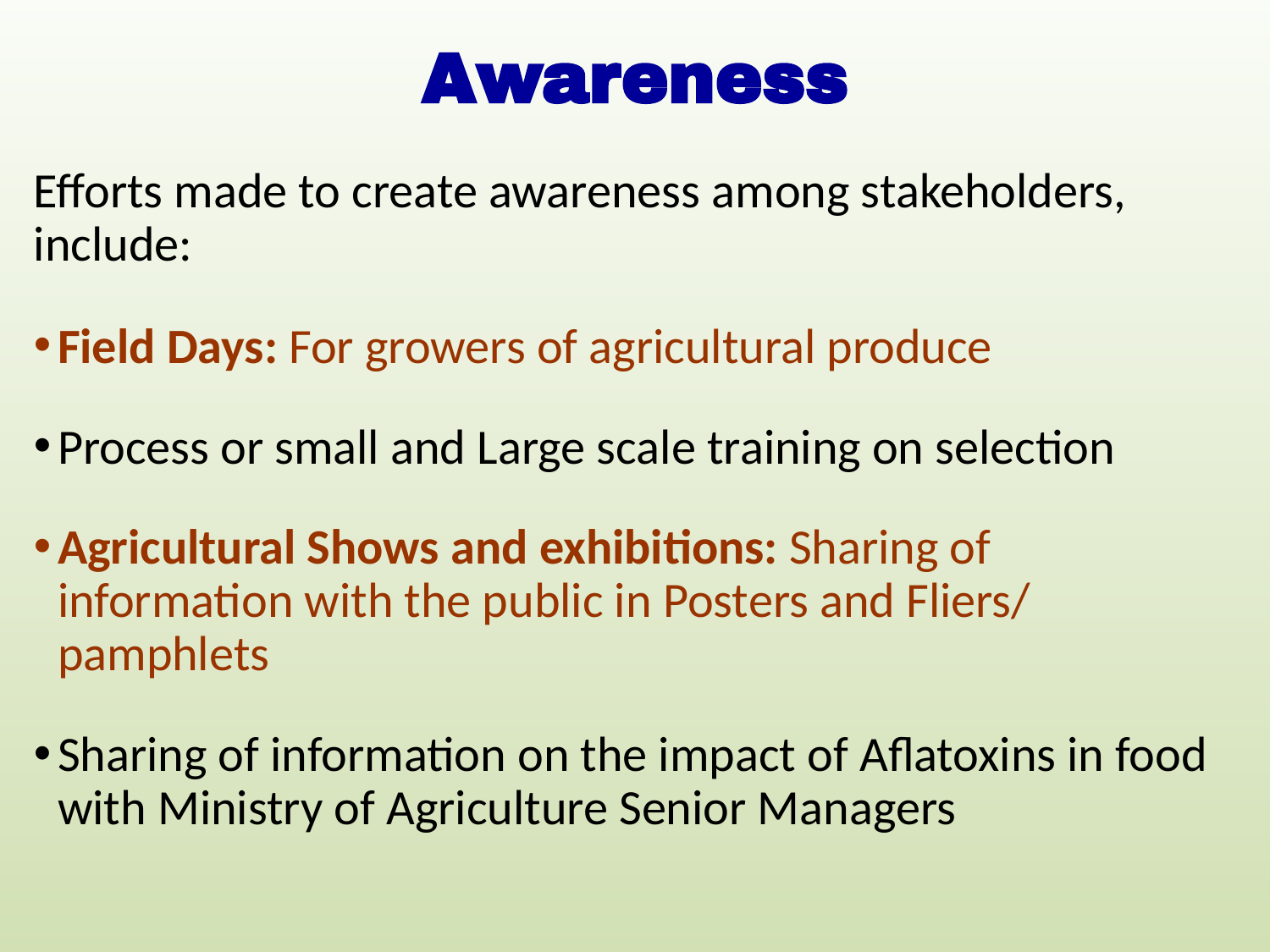

# Awareness
Efforts made to create awareness among stakeholders, include:

Field Days: For growers of agricultural produce

Process or small and Large scale training on selection

Agricultural Shows and exhibitions: Sharing of information with the public in Posters and Fliers/ pamphlets

Sharing of information on the impact of Aflatoxins in food with Ministry of Agriculture Senior Managers